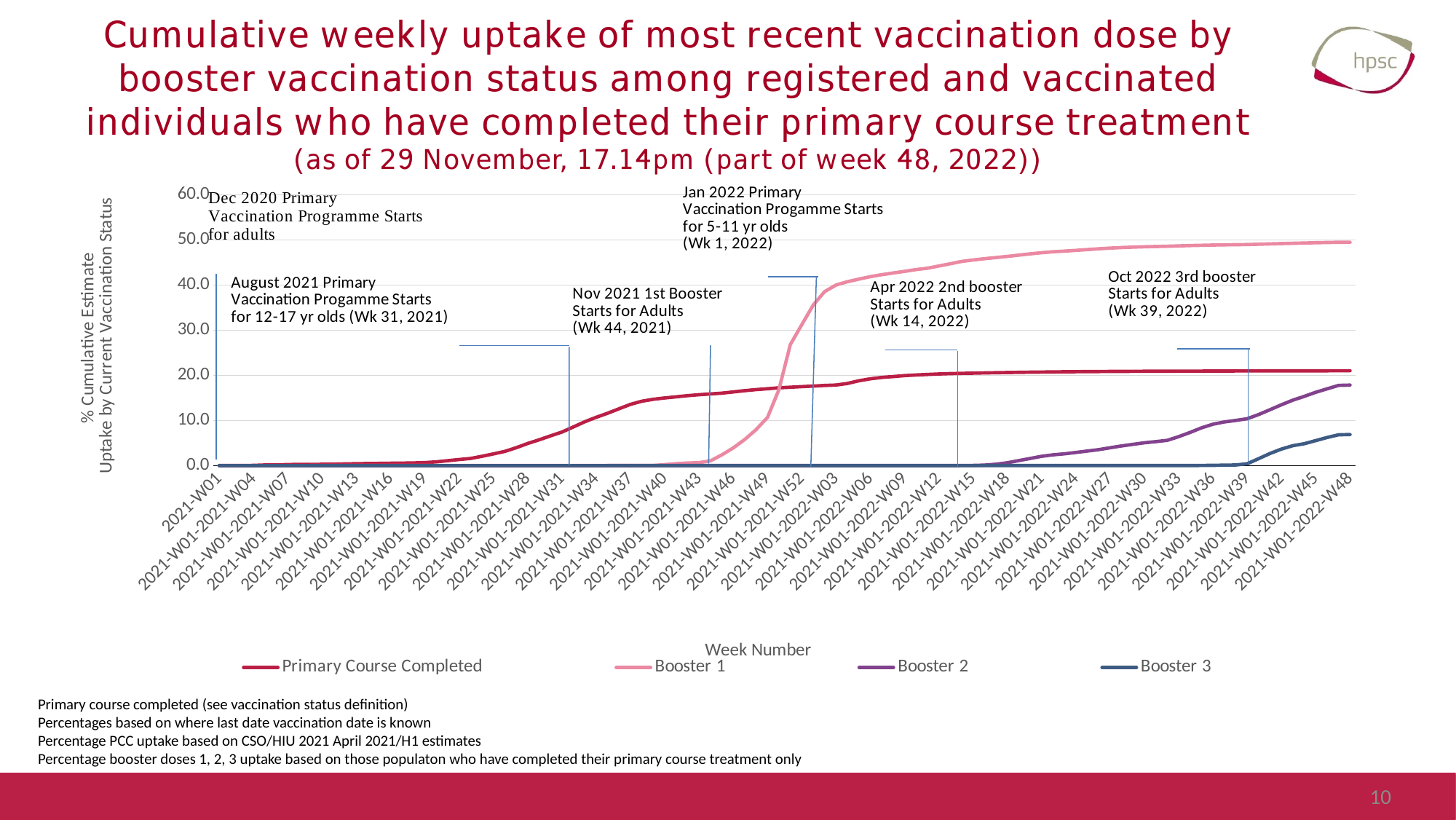

# Cumulative weekly uptake of most recent vaccination dose by booster vaccination status among registered and vaccinated individuals who have completed their primary course treatment (as of 29 November, 17.14pm (part of week 48, 2022))

### Chart

| Category | Primary Course Completed | Booster 1 | Booster 2 | Booster 3 |
|---|---|---|---|---|
| 2021-W01 | 6.044288922651839e-05 | 0.0 | 0.0 | 0.0 |
| 2021-W01-2021-W02 | 0.00012088577845303678 | 0.0 | 0.0 | 0.0 |
| 2021-W01-2021-W03 | 0.004372035654051497 | 0.0 | 0.0 | 0.0 |
| 2021-W01-2021-W04 | 0.05683646350266946 | 0.0 | 0.0 | 0.0 |
| 2021-W01-2021-W05 | 0.13563384342430726 | 0.0 | 0.0 | 0.0 |
| 2021-W01-2021-W06 | 0.14137591790082651 | 0.0 | 0.0 | 0.0 |
| 2021-W01-2021-W07 | 0.24080447067844926 | 0.0 | 0.0 | 0.0 |
| 2021-W01-2021-W08 | 0.2554517975010089 | 0.0 | 0.0 | 0.0 |
| 2021-W01-2021-W09 | 0.2697566146179516 | 2.4763490096956494e-05 | 0.0 | 0.0 |
| 2021-W01-2021-W10 | 0.2915966452584669 | 2.4763490096956494e-05 | 0.0 | 0.0 |
| 2021-W01-2021-W11 | 0.32095174179281266 | 2.4763490096956494e-05 | 0.0 | 0.0 |
| 2021-W01-2021-W12 | 0.37160288296463506 | 2.4763490096956494e-05 | 0.0 | 0.0 |
| 2021-W01-2021-W13 | 0.4233822914020192 | 2.4763490096956494e-05 | 0.0 | 0.0 |
| 2021-W01-2021-W14 | 0.4576332619637129 | 2.4763490096956494e-05 | 0.0 | 0.0 |
| 2021-W01-2021-W15 | 0.4918439372659223 | 2.4763490096956494e-05 | 0.0 | 0.0 |
| 2021-W01-2021-W16 | 0.5256315123435461 | 4.952698019391299e-05 | 0.0 | 0.0 |
| 2021-W01-2021-W17 | 0.5585527393422565 | 4.952698019391299e-05 | 0.0 | 0.0 |
| 2021-W01-2021-W18 | 0.5976592886718138 | 4.952698019391299e-05 | 0.0 | 0.0 |
| 2021-W01-2021-W19 | 0.6746635295463983 | 4.952698019391299e-05 | 0.0 | 0.0 |
| 2021-W01-2021-W20 | 0.8324396180573534 | 4.952698019391299e-05 | 0.0 | 0.0 |
| 2021-W01-2021-W21 | 1.0932506850697803 | 7.429047029086948e-05 | 0.0 | 0.0 |
| 2021-W01-2021-W22 | 1.347272000859095 | 7.429047029086948e-05 | 0.0 | 0.0 |
| 2021-W01-2021-W23 | 1.5898091676953712 | 7.429047029086948e-05 | 0.0 | 0.0 |
| 2021-W01-2021-W24 | 2.060901046326855 | 7.429047029086948e-05 | 0.0 | 0.0 |
| 2021-W01-2021-W25 | 2.5970899166553 | 9.905396038782598e-05 | 0.0 | 0.0 |
| 2021-W01-2021-W26 | 3.1453069219398215 | 0.00012381745048478245 | 0.0 | 0.0 |
| 2021-W01-2021-W27 | 3.9690629115782987 | 0.00014858094058173895 | 0.0 | 0.0 |
| 2021-W01-2021-W28 | 4.900246063002041 | 0.00017334443067869545 | 0.0 | 0.0 |
| 2021-W01-2021-W29 | 5.711349341162434 | 0.0002723983910665214 | 0.0 | 0.0 |
| 2021-W01-2021-W30 | 6.588637583025863 | 0.0003466888613573909 | 0.0 | 0.0 |
| 2021-W01-2021-W31 | 7.442353098090952 | 0.0003962158415513039 | 0.0 | 0.0 |
| 2021-W01-2021-W32 | 8.562279244939369 | 0.0004705063118421734 | 0.0 | 0.0 |
| 2021-W01-2021-W33 | 9.71534824271366 | 0.0005695602722299994 | 0.0 | 0.0 |
| 2021-W01-2021-W34 | 10.711346319017972 | 0.0006686142326178253 | 0.0 | 0.0 |
| 2021-W01-2021-W35 | 11.601952144140979 | 0.0010648300741691293 | 2.4763490096956494e-05 | 0.0 |
| 2021-W01-2021-W36 | 12.592550655674389 | 0.0015353363860113026 | 4.952698019391299e-05 | 0.0 |
| 2021-W01-2021-W37 | 13.571745608773728 | 0.001956315717659563 | 4.952698019391299e-05 | 0.0 |
| 2021-W01-2021-W38 | 14.26982068408053 | 0.0033925981432830397 | 4.952698019391299e-05 | 0.0 |
| 2021-W01-2021-W39 | 14.693223123112292 | 0.023698660022787362 | 4.952698019391299e-05 | 0.0 |
| 2021-W01-2021-W40 | 14.990642433366247 | 0.21544236384352147 | 7.429047029086948e-05 | 0.0 |
| 2021-W01-2021-W41 | 15.24428094419046 | 0.43192479427111513 | 7.429047029086948e-05 | 0.0 |
| 2021-W01-2021-W42 | 15.499027574650496 | 0.5763454685165653 | 0.00012381745048478245 | 0.0 |
| 2021-W01-2021-W43 | 15.704533398020656 | 0.6508340467282105 | 0.00014858094058173895 | 0.0 |
| 2021-W01-2021-W44 | 15.879475267071944 | 1.0531417068433657 | 0.00022287141087260845 | 0.0 |
| 2021-W01-2021-W45 | 16.052986654411537 | 2.3801180871788765 | 0.00022287141087260845 | 0.0 |
| 2021-W01-2021-W46 | 16.326551171050756 | 3.9221158520262605 | 0.00032192537126043443 | 0.0 |
| 2021-W01-2021-W47 | 16.604628756752227 | 5.779848115609839 | 0.00032192537126043443 | 0.0 |
| 2021-W01-2021-W48 | 16.84380126942156 | 7.969237802061957 | 0.0004457428217452169 | 0.0 |
| 2021-W01-2021-W49 | 17.02674174748049 | 10.665040860996834 | 0.0006438507425208689 | 0.0 |
| 2021-W01-2021-W50 | 17.23742551169439 | 16.840064751573905 | 0.0009162491335873903 | 0.0 |
| 2021-W01-2021-W51 | 17.365765913152032 | 26.812817483420226 | 0.0019067887374656497 | 0.0 |
| 2021-W01-2021-W52 | 17.493401147568697 | 31.204052891843226 | 0.0022039506186291276 | 0.0 |
| 2021-W01-2022-W01 | 17.62252730658628 | 35.54702425806727 | 0.0028725648512469533 | 0.0 |
| 2021-W01-2022-W02 | 17.7499006218163 | 38.52864751970122 | 0.0034916521036708653 | 0.0 |
| 2021-W01-2022-W03 | 17.84481610553167 | 39.9860036753972 | 0.003986921905609995 | 0.0 |
| 2021-W01-2022-W04 | 18.203242438644924 | 40.73529735875091 | 0.004185029826385647 | 0.0 |
| 2021-W01-2022-W05 | 18.79606629617862 | 41.29866675845667 | 0.004630772648130864 | 0.0 |
| 2021-W01-2022-W06 | 19.23218188957769 | 41.849481068683275 | 0.005348913860942602 | 0.0 |
| 2021-W01-2022-W07 | 19.533711316299048 | 42.28673001332523 | 0.006091818563851297 | 0.0 |
| 2021-W01-2022-W08 | 19.7239250886949 | 42.65726611564599 | 0.007057594677632601 | 0.0 |
| 2021-W01-2022-W09 | 19.931163608222892 | 43.017005336284484 | 0.008370059652771294 | 0.0 |
| 2021-W01-2022-W10 | 20.0731036597565 | 43.41245350964278 | 0.010474956311012596 | 0.0 |
| 2021-W01-2022-W11 | 20.189718140704198 | 43.713528022241576 | 0.011688367325763465 | 0.0 |
| 2021-W01-2022-W12 | 20.29887799864729 | 44.210357924056815 | 0.016294376483797373 | 0.0 |
| 2021-W01-2022-W13 | 20.3792871889483 | 44.70386951819906 | 0.021445182423964322 | 0.0 |
| 2021-W01-2022-W14 | 20.436526605045813 | 45.2210302453839 | 0.029840005566832573 | 0.0 |
| 2021-W01-2022-W15 | 20.47766806497933 | 45.54421855463928 | 0.04125597450152952 | 0.0 |
| 2021-W01-2022-W16 | 20.532167403431906 | 45.82763669879895 | 0.10873648501573596 | 2.4763490096956494e-05 |
| 2021-W01-2022-W17 | 20.5790307902122 | 46.07675740917433 | 0.30733967559332703 | 2.4763490096956494e-05 |
| 2021-W01-2022-W18 | 20.624322661872604 | 46.33196993811356 | 0.6340444004424741 | 0.00012381745048478245 |
| 2021-W01-2022-W19 | 20.662663601271962 | 46.613629874476345 | 1.1056650693390104 | 0.0002476349009695649 |
| 2021-W01-2022-W20 | 20.698022691469472 | 46.888306506631785 | 1.5828822869974593 | 0.0004952698019391298 |
| 2021-W01-2022-W21 | 20.72858664578835 | 47.150452812798164 | 2.061189098220174 | 0.0005695602722299994 |
| 2021-W01-2022-W22 | 20.756430670092033 | 47.36057102627084 | 2.3818020045054693 | 0.0006686142326178253 |
| 2021-W01-2022-W23 | 20.781010778377485 | 47.504595484674745 | 2.611384321194353 | 0.0007924316831026078 |
| 2021-W01-2022-W24 | 20.80202475619857 | 47.664047597409045 | 2.9110968418378174 | 0.0009657761137813032 |
| 2021-W01-2022-W25 | 20.8264033881866 | 47.84474678464654 | 3.223983539212863 | 0.001262937994944781 |
| 2021-W01-2022-W26 | 20.843609463986414 | 48.01497101557302 | 3.54214485997856 | 0.001510572895914346 |
| 2021-W01-2022-W27 | 20.857994871622328 | 48.16798462088211 | 3.9549027129146306 | 0.0018572617572717369 |
| 2021-W01-2022-W28 | 20.872481017406948 | 48.29274308399057 | 4.354263517708247 | 0.0026249299502773883 |
| 2021-W01-2022-W29 | 20.885718010147556 | 48.389345458858806 | 4.711749260747912 | 0.0032440172027013003 |
| 2021-W01-2022-W30 | 20.89520754375612 | 48.46742474313451 | 5.060171566412089 | 0.004135502846191735 |
| 2021-W01-2022-W31 | 20.906228297225088 | 48.52539607345148 | 5.305478699312541 | 0.005101278959973038 |
| 2021-W01-2022-W32 | 20.915274582979322 | 48.58133679758051 | 5.592413259065976 | 0.007280466088505209 |
| 2021-W01-2022-W33 | 20.922608320205473 | 48.65037740797082 | 6.410202756027866 | 0.011737894305957378 |
| 2021-W01-2022-W34 | 20.931171062845895 | 48.72600510672693 | 7.354434633424818 | 0.019092650864753456 |
| 2021-W01-2022-W35 | 20.939048786075087 | 48.79103403172154 | 8.370307287672265 | 0.03345547512098822 |
| 2021-W01-2022-W36 | 20.94779285738319 | 48.848510092236566 | 9.171232847878127 | 0.06604422808858297 |
| 2021-W01-2022-W37 | 20.955670580612377 | 48.89053373493111 | 9.67469936503935 | 0.09972257462044379 |
| 2021-W01-2022-W38 | 20.962843136800593 | 48.92322154185909 | 10.010219892363013 | 0.13770976842917504 |
| 2021-W01-2022-W39 | 20.96997539772932 | 48.959326710420456 | 10.39348442859361 | 0.41431795281217904 |
| 2021-W01-2022-W40 | 20.975939096133008 | 49.024083237023994 | 11.313200450794573 | 1.5348163527192664 |
| 2021-W01-2022-W41 | 20.98192294216643 | 49.099587118329616 | 12.391873315927901 | 2.689339788019572 |
| 2021-W01-2022-W42 | 20.98647630648816 | 49.172317488744376 | 13.486196706802506 | 3.673440884472623 |
| 2021-W01-2022-W43 | 20.990203617990463 | 49.231601284036486 | 14.508631685925646 | 4.417038965104032 |
| 2021-W01-2022-W44 | 20.99509949201781 | 49.29573872338761 | 15.344993800460255 | 4.853198316181728 |
| 2021-W01-2022-W45 | 21.000458761529227 | 49.35613687573408 | 16.254086285409624 | 5.5332285177342495 |
| 2021-W01-2022-W46 | 21.00406518725308 | 49.40395517511131 | 17.014523539306964 | 6.231014141686289 |
| 2021-W01-2022-W47 | 21.007752203495897 | 49.453531682285416 | 17.774960793204304 | 6.8203356790136604 |
| 2021-W01-2022-W48 | 21.007752203495897 | 49.45732049627025 | 17.840163062629593 | 6.879644237795871 |
Primary course completed (see vaccination status definition)
Percentages based on where last date vaccination date is known
Percentage PCC uptake based on CSO/HIU 2021 April 2021/H1 estimates
Percentage booster doses 1, 2, 3 uptake based on those populaton who have completed their primary course treatment only
10